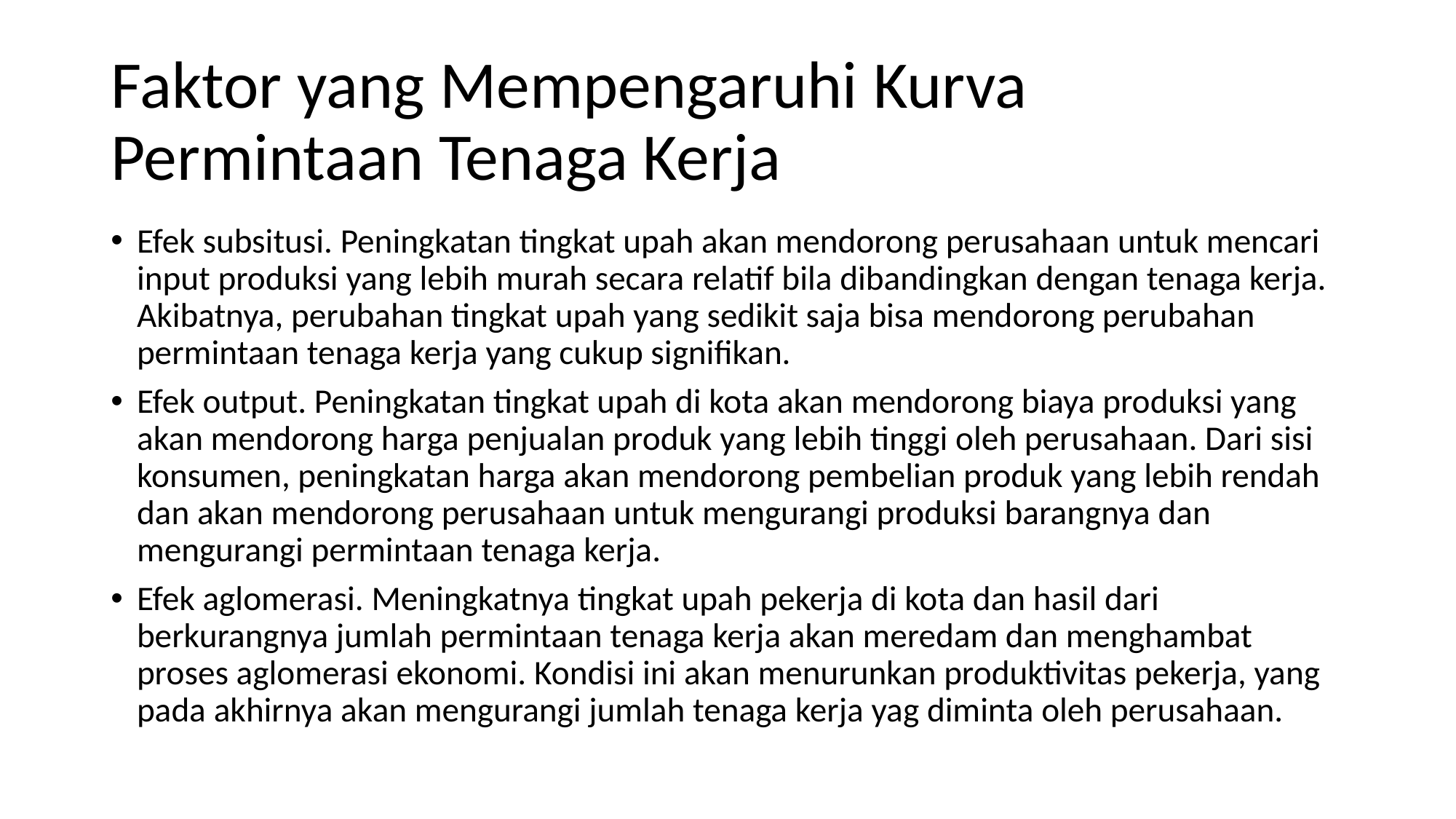

# Faktor yang Mempengaruhi Kurva Permintaan Tenaga Kerja
Efek subsitusi. Peningkatan tingkat upah akan mendorong perusahaan untuk mencari input produksi yang lebih murah secara relatif bila dibandingkan dengan tenaga kerja. Akibatnya, perubahan tingkat upah yang sedikit saja bisa mendorong perubahan permintaan tenaga kerja yang cukup signifikan.
Efek output. Peningkatan tingkat upah di kota akan mendorong biaya produksi yang akan mendorong harga penjualan produk yang lebih tinggi oleh perusahaan. Dari sisi konsumen, peningkatan harga akan mendorong pembelian produk yang lebih rendah dan akan mendorong perusahaan untuk mengurangi produksi barangnya dan mengurangi permintaan tenaga kerja.
Efek aglomerasi. Meningkatnya tingkat upah pekerja di kota dan hasil dari berkurangnya jumlah permintaan tenaga kerja akan meredam dan menghambat proses aglomerasi ekonomi. Kondisi ini akan menurunkan produktivitas pekerja, yang pada akhirnya akan mengurangi jumlah tenaga kerja yag diminta oleh perusahaan.